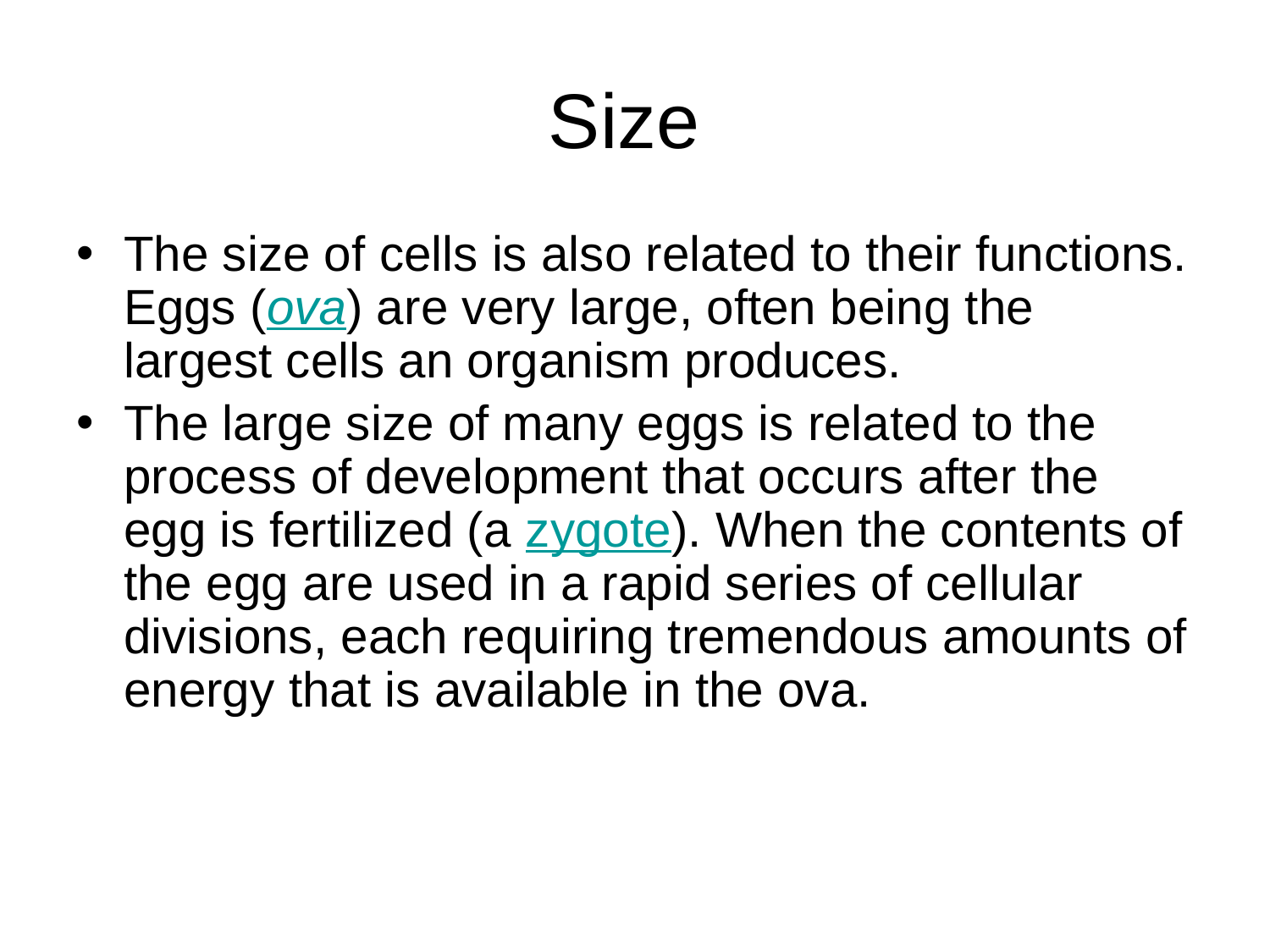

# Size
The size of cells is also related to their functions. Eggs (ova) are very large, often being the largest cells an organism produces.
The large size of many eggs is related to the process of development that occurs after the egg is fertilized (a zygote). When the contents of the egg are used in a rapid series of cellular divisions, each requiring tremendous amounts of energy that is available in the ova.